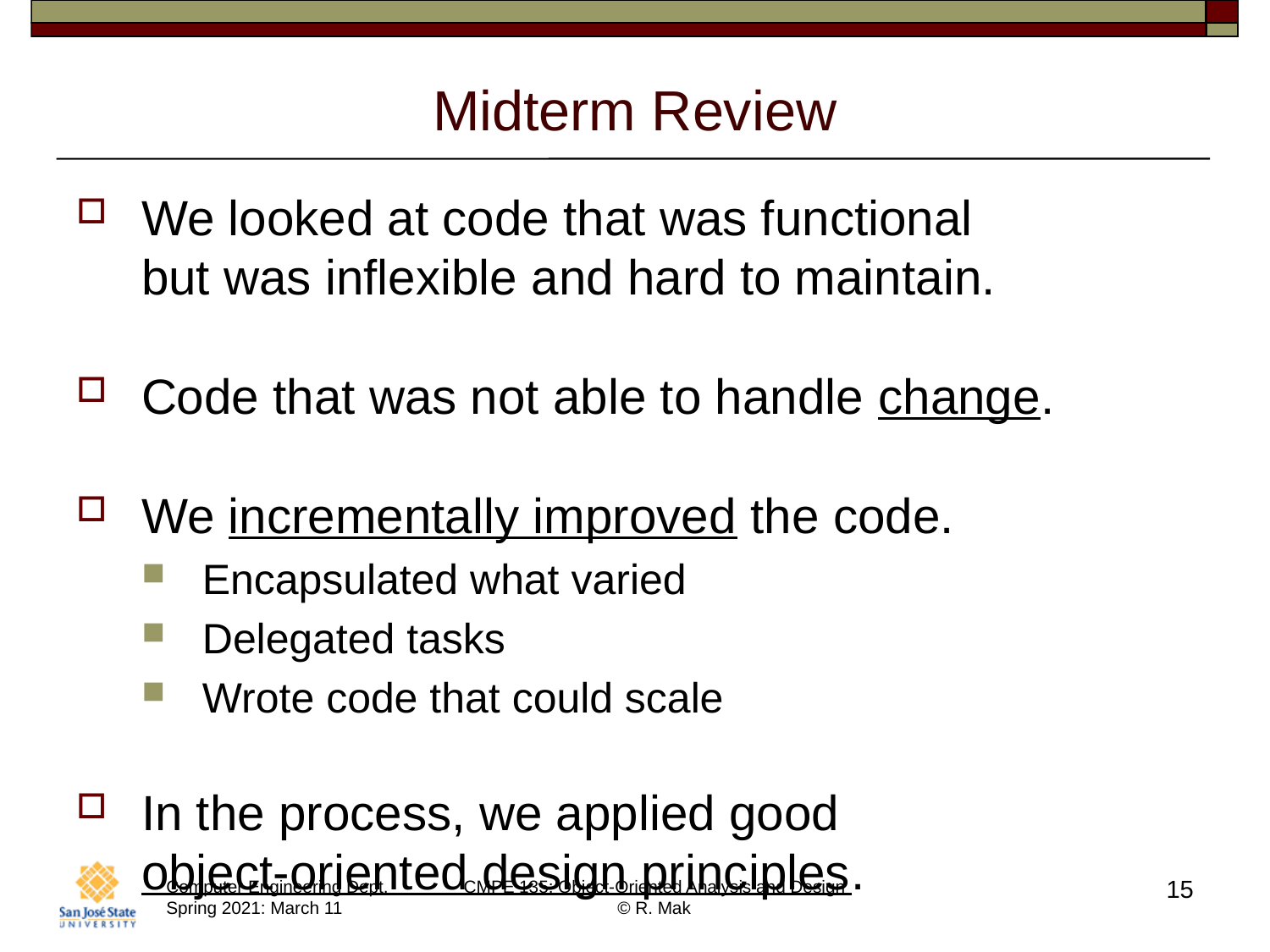

# Midterm Review
We looked at code that was functional
but was inflexible and hard to maintain.

Code that was not able to handle change.

We incrementally improved the code.
Encapsulated what varied
Delegated tasks
Wrote code that could scale

In the process, we applied good
object-oriented design principles.
15